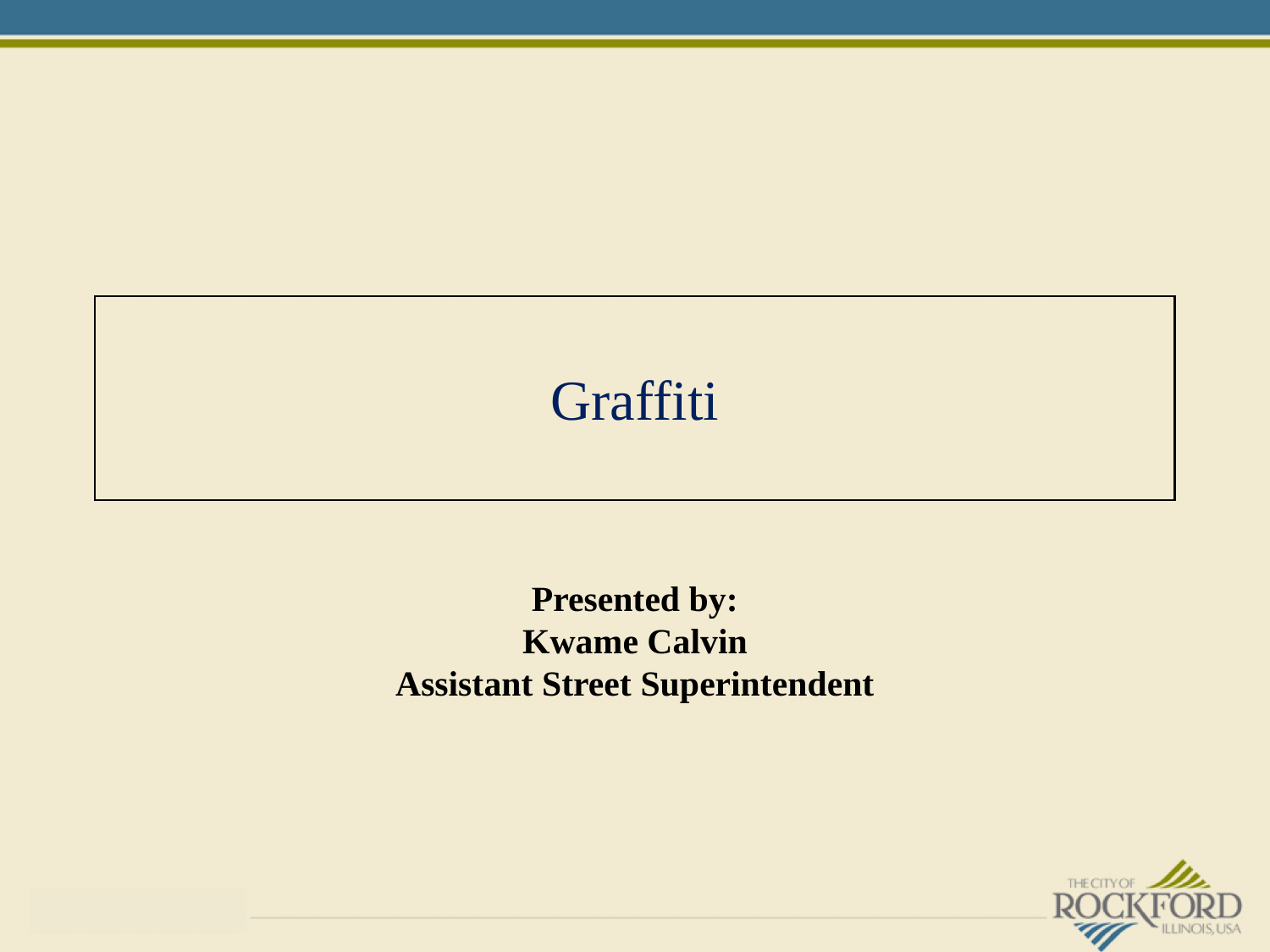

# Graffiti
Presented by:
Kwame Calvin
Assistant Street Superintendent